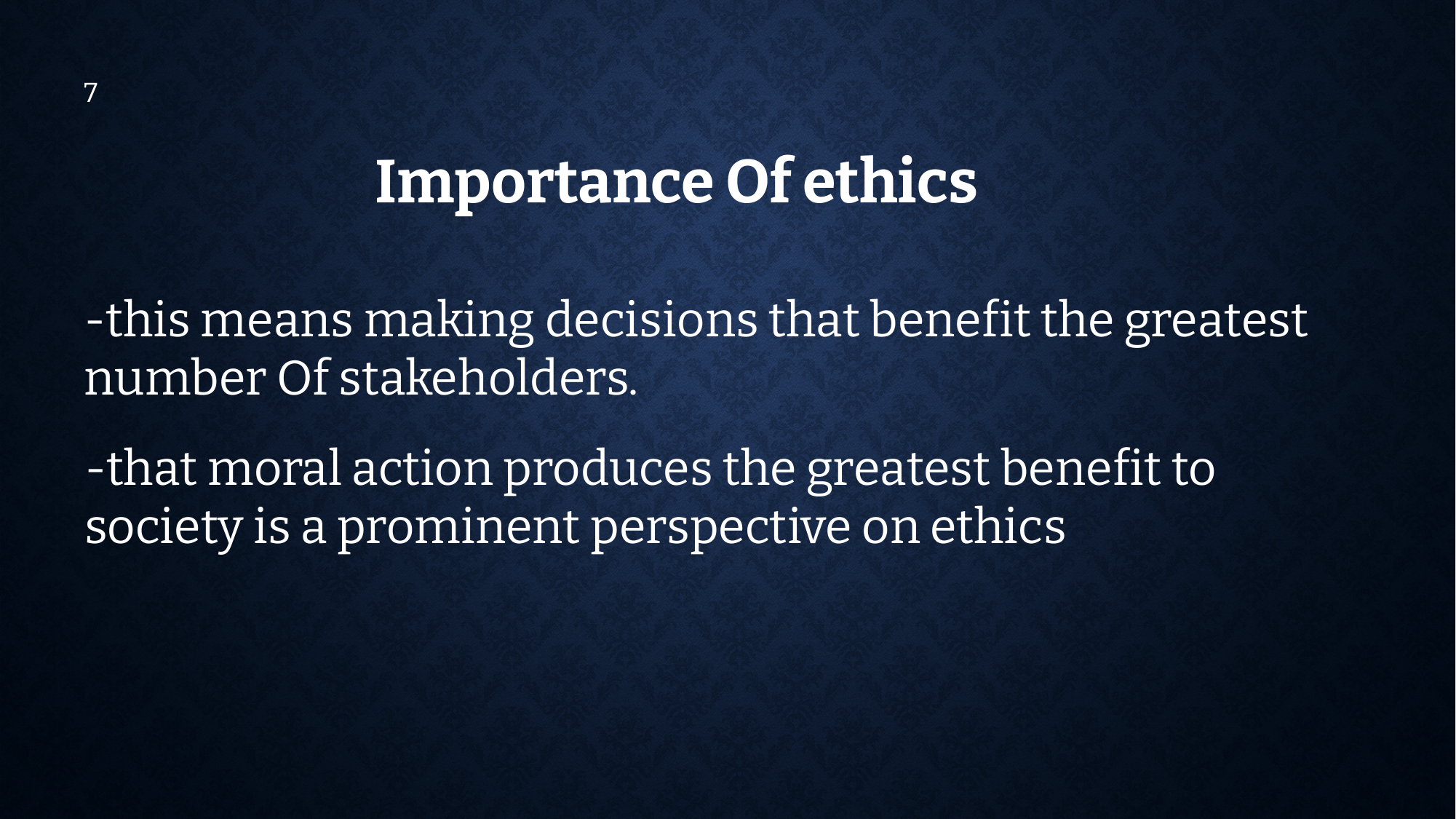

7
Importance Of ethics
-this means making decisions that benefit the greatest number Of stakeholders.
-that moral action produces the greatest benefit to society is a prominent perspective on ethics